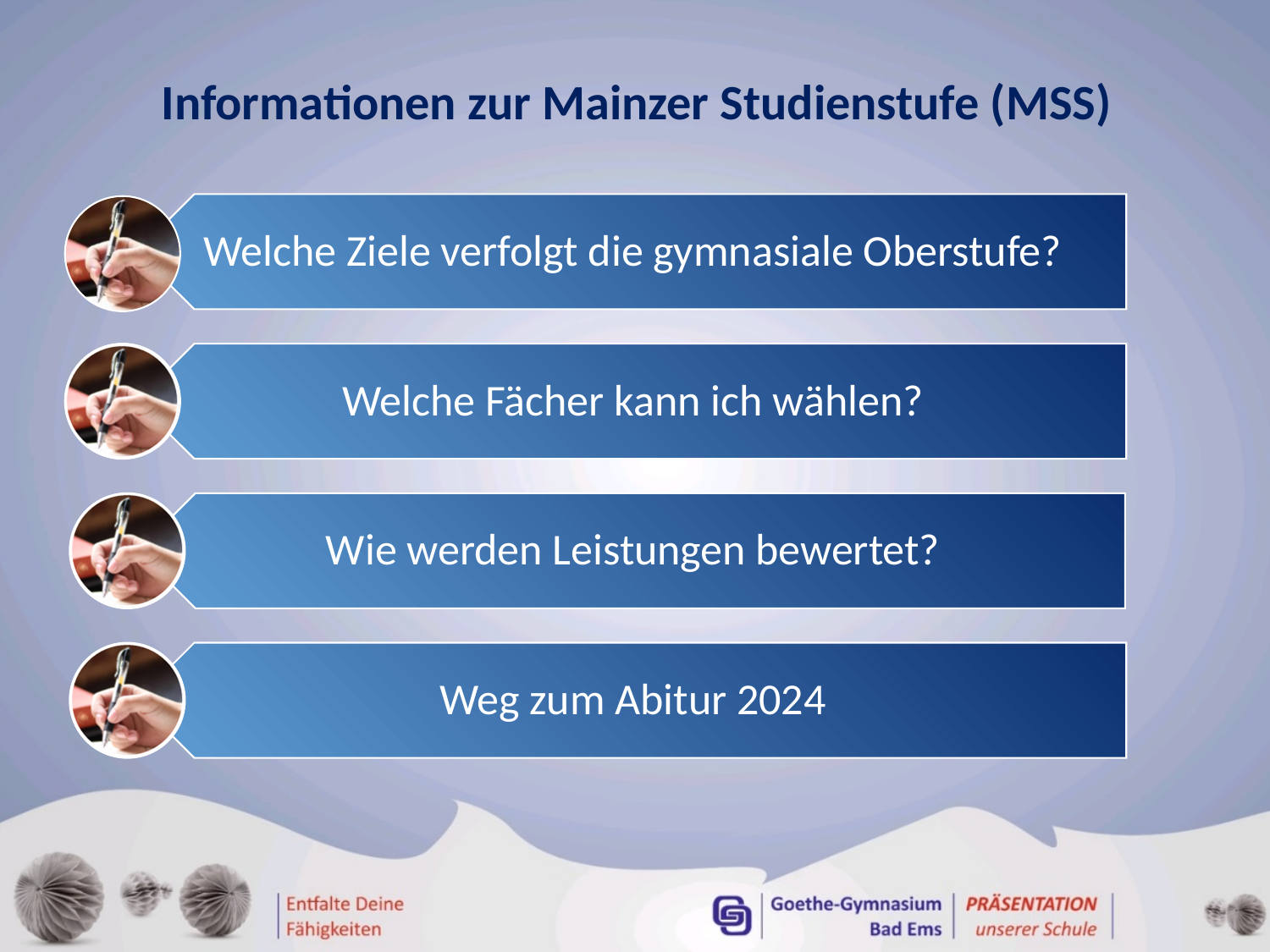

# Informationen zur Mainzer Studienstufe (MSS)
Welche Ziele verfolgt die gymnasiale Oberstufe?
Welche Fächer kann ich wählen?
Wie werden Leistungen bewertet?
Weg zum Abitur 2024